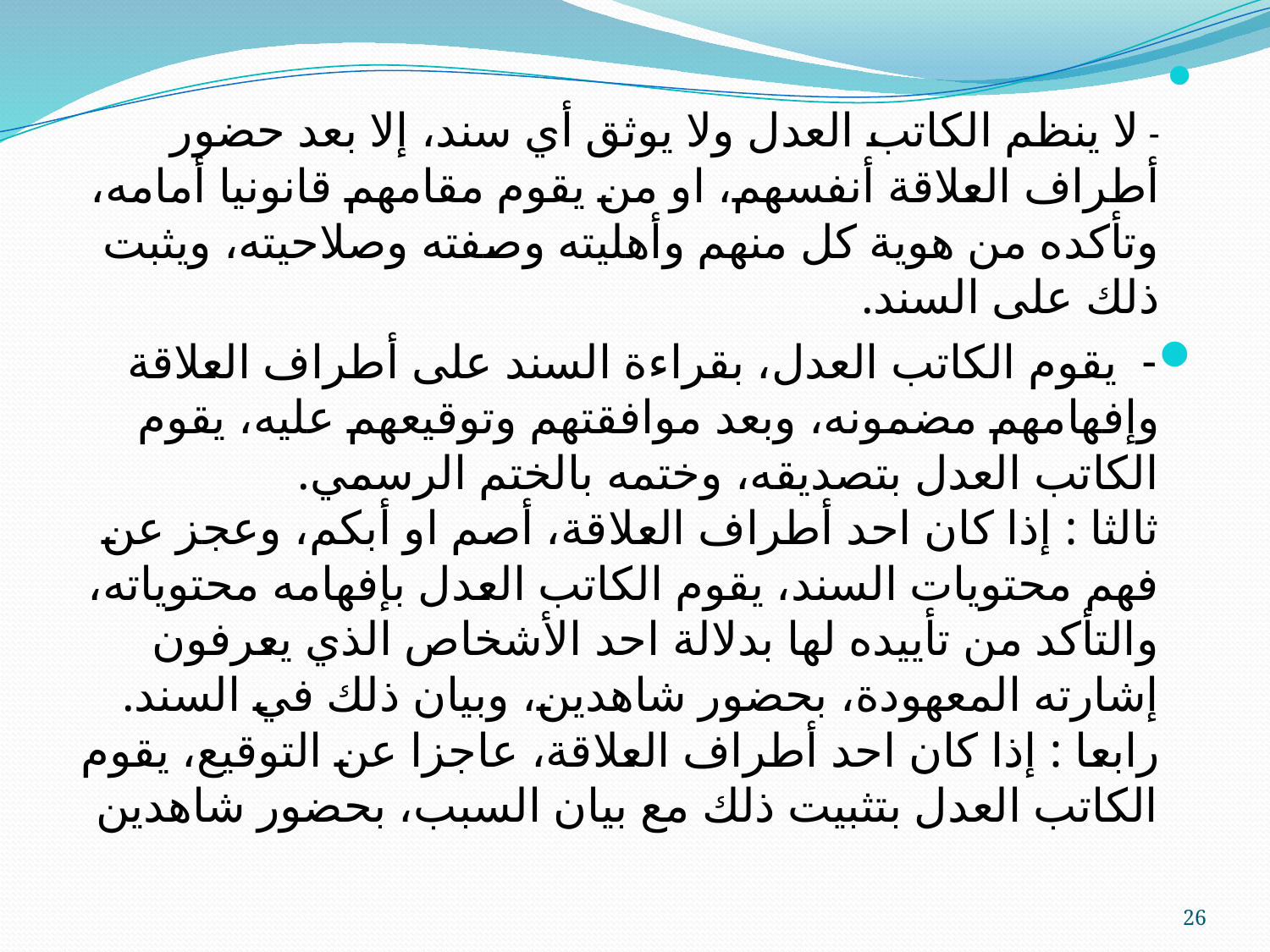

- لا ينظم الكاتب العدل ولا يوثق أي سند، إلا بعد حضور أطراف العلاقة أنفسهم، او من يقوم مقامهم قانونيا أمامه، وتأكده من هوية كل منهم وأهليته وصفته وصلاحيته، ويثبت ذلك على السند.
-  يقوم الكاتب العدل، بقراءة السند على أطراف العلاقة وإفهامهم مضمونه، وبعد موافقتهم وتوقيعهم عليه، يقوم الكاتب العدل بتصديقه، وختمه بالختم الرسمي.
ثالثا : إذا كان احد أطراف العلاقة، أصم او أبكم، وعجز عن فهم محتويات السند، يقوم الكاتب العدل بإفهامه محتوياته، والتأكد من تأييده لها بدلالة احد الأشخاص الذي يعرفون إشارته المعهودة، بحضور شاهدين، وبيان ذلك في السند.
رابعا : إذا كان احد أطراف العلاقة، عاجزا عن التوقيع، يقوم الكاتب العدل بتثبيت ذلك مع بيان السبب، بحضور شاهدين

26